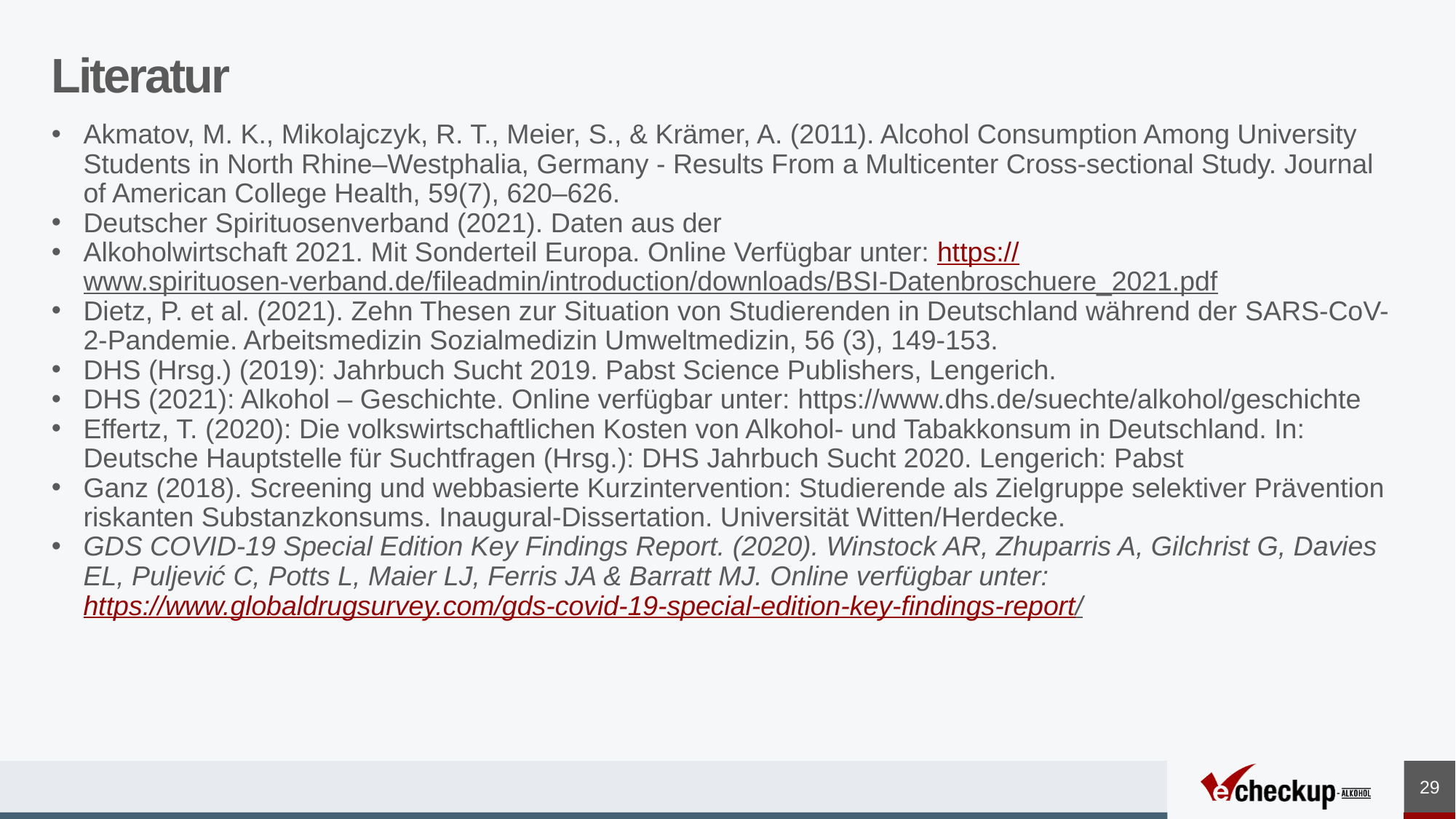

# Literatur
Akmatov, M. K., Mikolajczyk, R. T., Meier, S., & Krämer, A. (2011). Alcohol Consumption Among University Students in North Rhine–Westphalia, Germany - Results From a Multicenter Cross-sectional Study. Journal of American College Health, 59(7), 620–626.
Deutscher Spirituosenverband (2021). Daten aus der
Alkoholwirtschaft 2021. Mit Sonderteil Europa. Online Verfügbar unter: https://www.spirituosen-verband.de/fileadmin/introduction/downloads/BSI-Datenbroschuere_2021.pdf
Dietz, P. et al. (2021). Zehn Thesen zur Situation von Studierenden in Deutschland während der ­SARS-CoV-2-Pandemie. Arbeitsmedizin Sozialmedizin Umweltmedizin, 56 (3), 149-153.
DHS (Hrsg.) (2019): Jahrbuch Sucht 2019. Pabst Science Publishers, Lengerich.
DHS (2021): Alkohol – Geschichte. Online verfügbar unter: https://www.dhs.de/suechte/alkohol/geschichte
Effertz, T. (2020): Die volkswirtschaftlichen Kosten von Alkohol- und Tabakkonsum in Deutschland. In: Deutsche Hauptstelle für Suchtfragen (Hrsg.): DHS Jahrbuch Sucht 2020. Lengerich: Pabst
Ganz (2018). Screening und webbasierte Kurzintervention: Studierende als Zielgruppe selektiver Prävention riskanten Substanzkonsums. Inaugural-Dissertation. Universität Witten/Herdecke.
GDS COVID-19 Special Edition Key Findings Report. (2020). Winstock AR, Zhuparris A, Gilchrist G, Davies EL, Puljević C, Potts L, Maier LJ, Ferris JA & Barratt MJ. Online verfügbar unter: https://www.globaldrugsurvey.com/gds-covid-19-special-edition-key-findings-report/

29